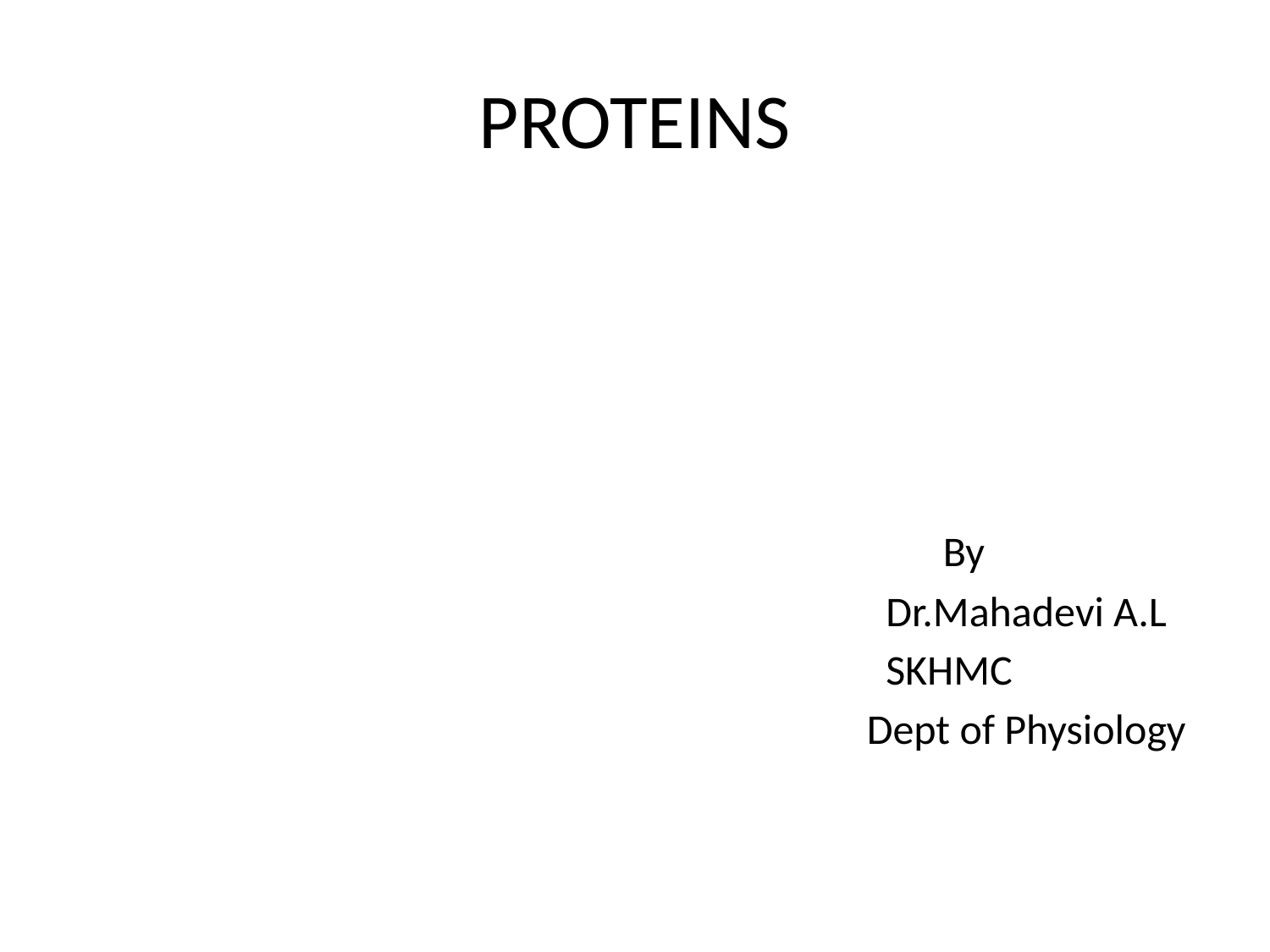

# PROTEINS

                                                                                           By
                                                                                     Dr.Mahadevi A.L
                                                                                     SKHMC
                                                                                   Dept of Physiology